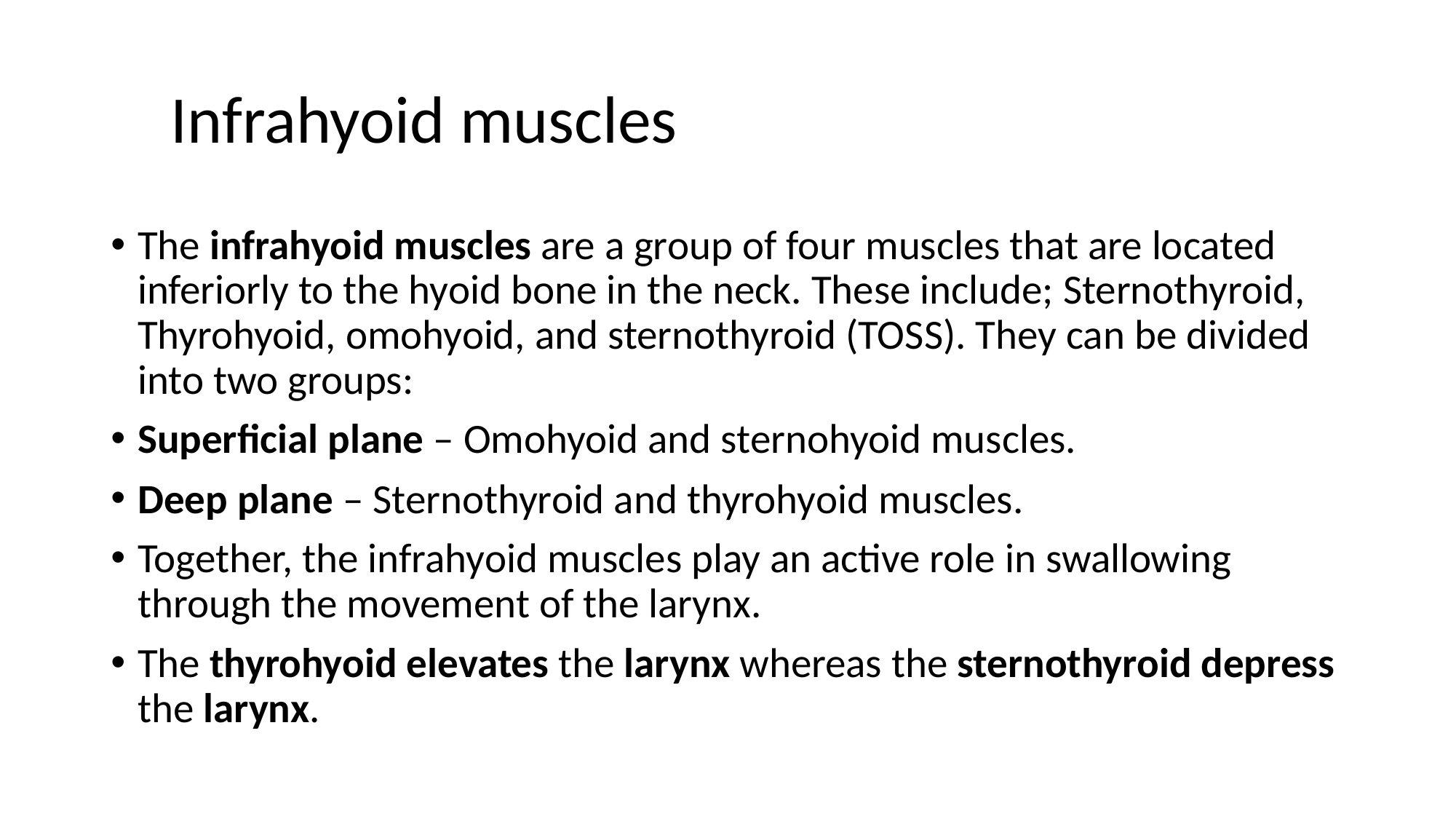

# Infrahyoid muscles
The infrahyoid muscles are a group of four muscles that are located inferiorly to the hyoid bone in the neck. These include; Sternothyroid, Thyrohyoid, omohyoid, and sternothyroid (TOSS). They can be divided into two groups:
Superficial plane – Omohyoid and sternohyoid muscles.
Deep plane – Sternothyroid and thyrohyoid muscles.
Together, the infrahyoid muscles play an active role in swallowing through the movement of the larynx.
The thyrohyoid elevates the larynx whereas the sternothyroid depress the larynx.